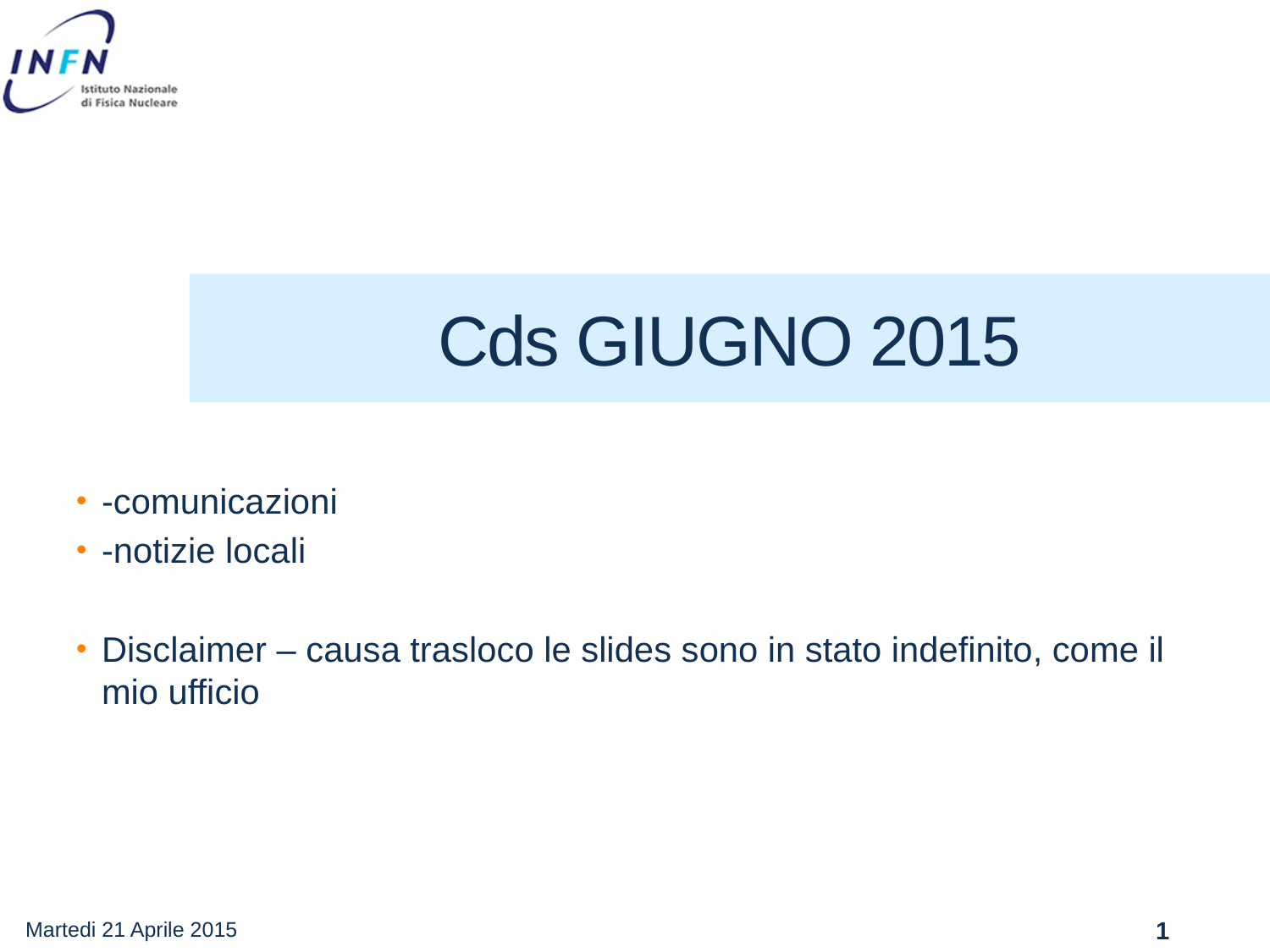

# Cds GIUGNO 2015
-comunicazioni
-notizie locali

Disclaimer – causa trasloco le slides sono in stato indefinito, come il mio ufficio

Martedi 21 Aprile 2015
1